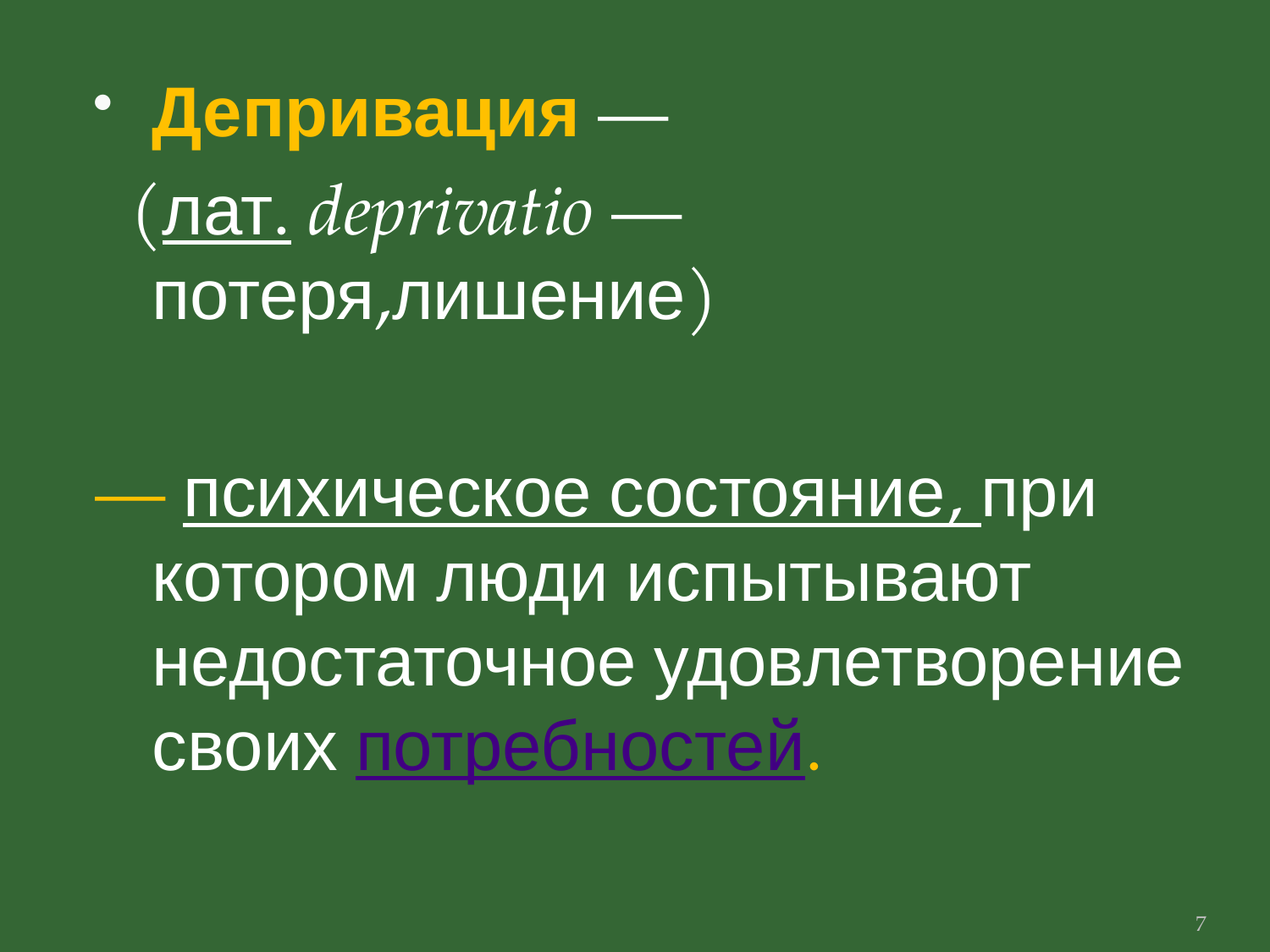

Депривация —
  (лат. deprivatio — потеря,лишение)

— психическое состояние, при котором люди испытывают недостаточное удовлетворение своих потребностей.

7